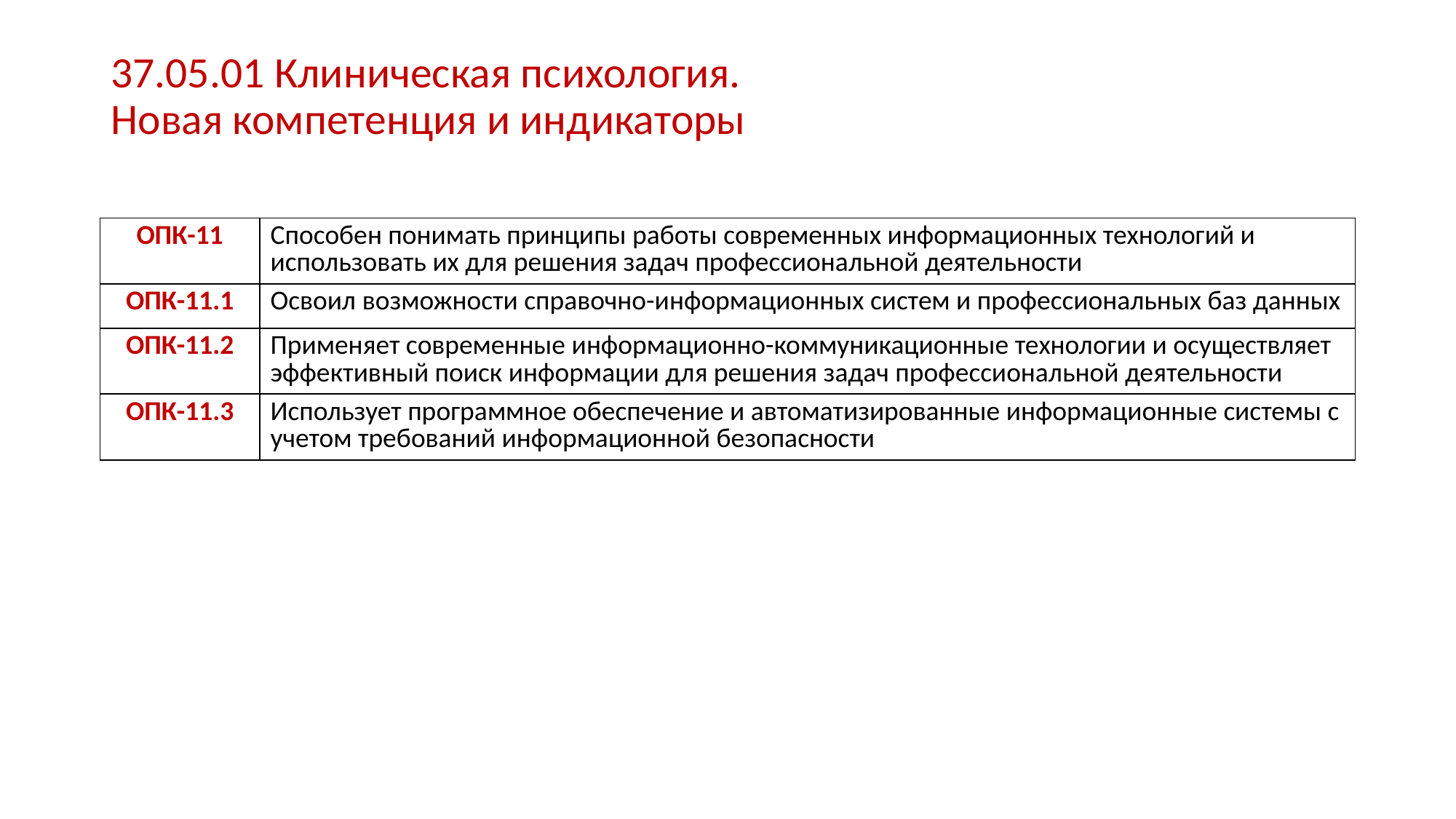

# 37.05.01 Клиническая психология. Новая компетенция и индикаторы
| ОПК-11 | Способен понимать принципы работы современных информационных технологий и использовать их для решения задач профессиональной деятельности |
| --- | --- |
| ОПК-11.1 | Освоил возможности справочно-информационных систем и профессиональных баз данных |
| ОПК-11.2 | Применяет современные информационно-коммуникационные технологии и осуществляет эффективный поиск информации для решения задач профессиональной деятельности |
| ОПК-11.3 | Использует программное обеспечение и автоматизированные информационные системы с учетом требований информационной безопасности |